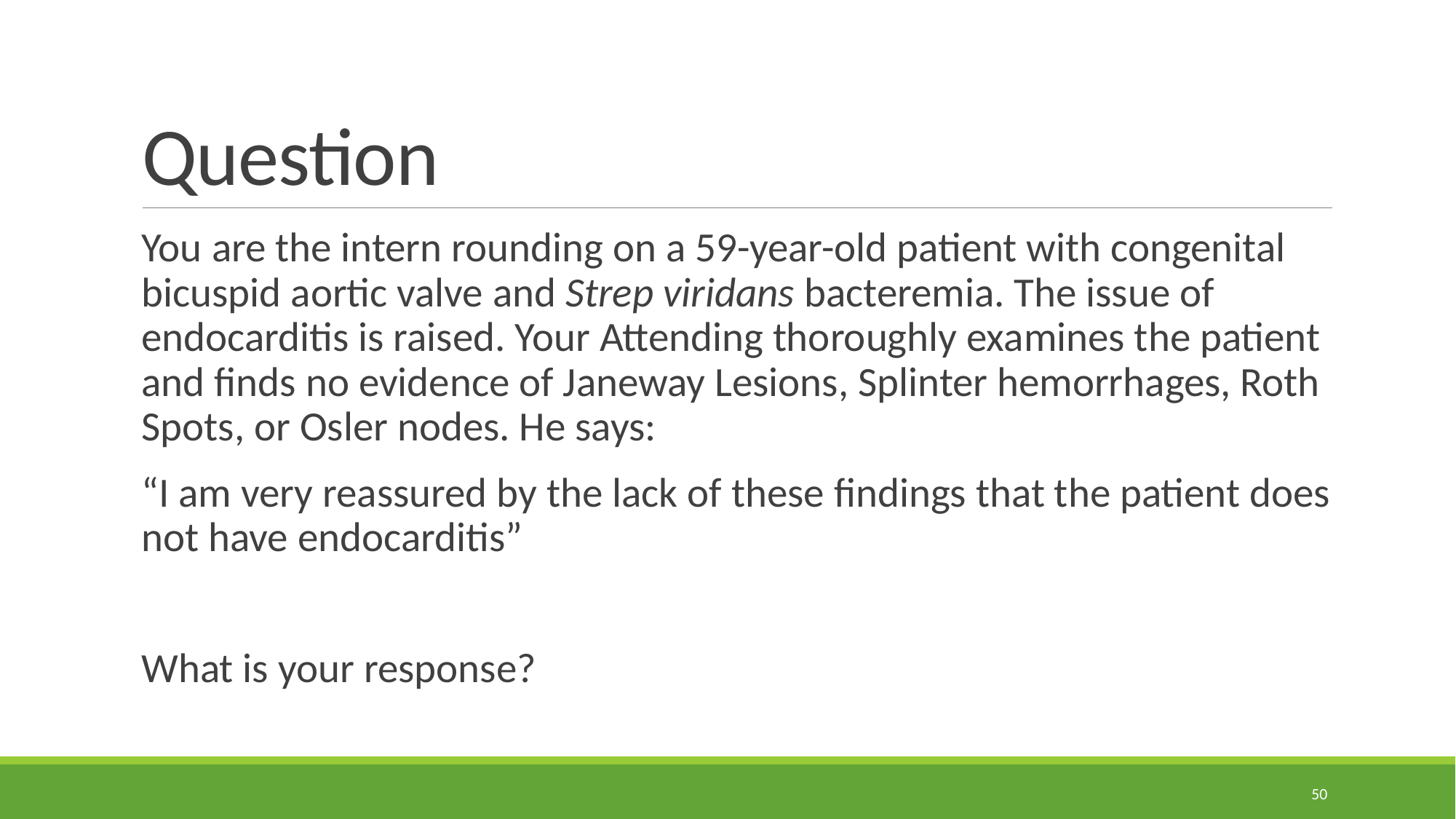

# Question
You are the intern rounding on a 59-year-old patient with congenital bicuspid aortic valve and Strep viridans bacteremia. The issue of endocarditis is raised. Your Attending thoroughly examines the patient and finds no evidence of Janeway Lesions, Splinter hemorrhages, Roth Spots, or Osler nodes. He says:
“I am very reassured by the lack of these findings that the patient does not have endocarditis”

What is your response?
50